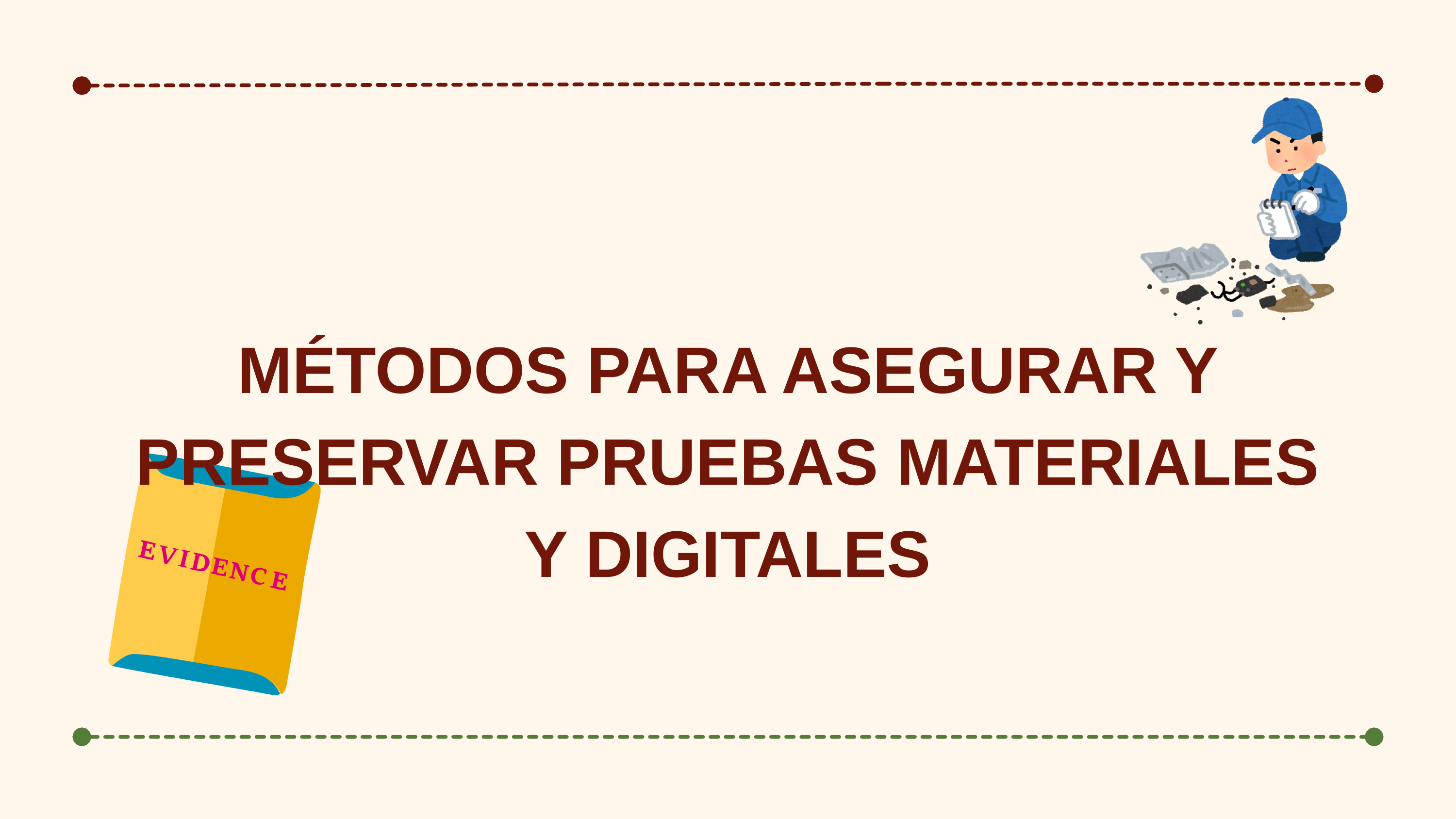

MÉTODOS PARA ASEGURAR Y PRESERVAR PRUEBAS MATERIALES Y DIGITALES